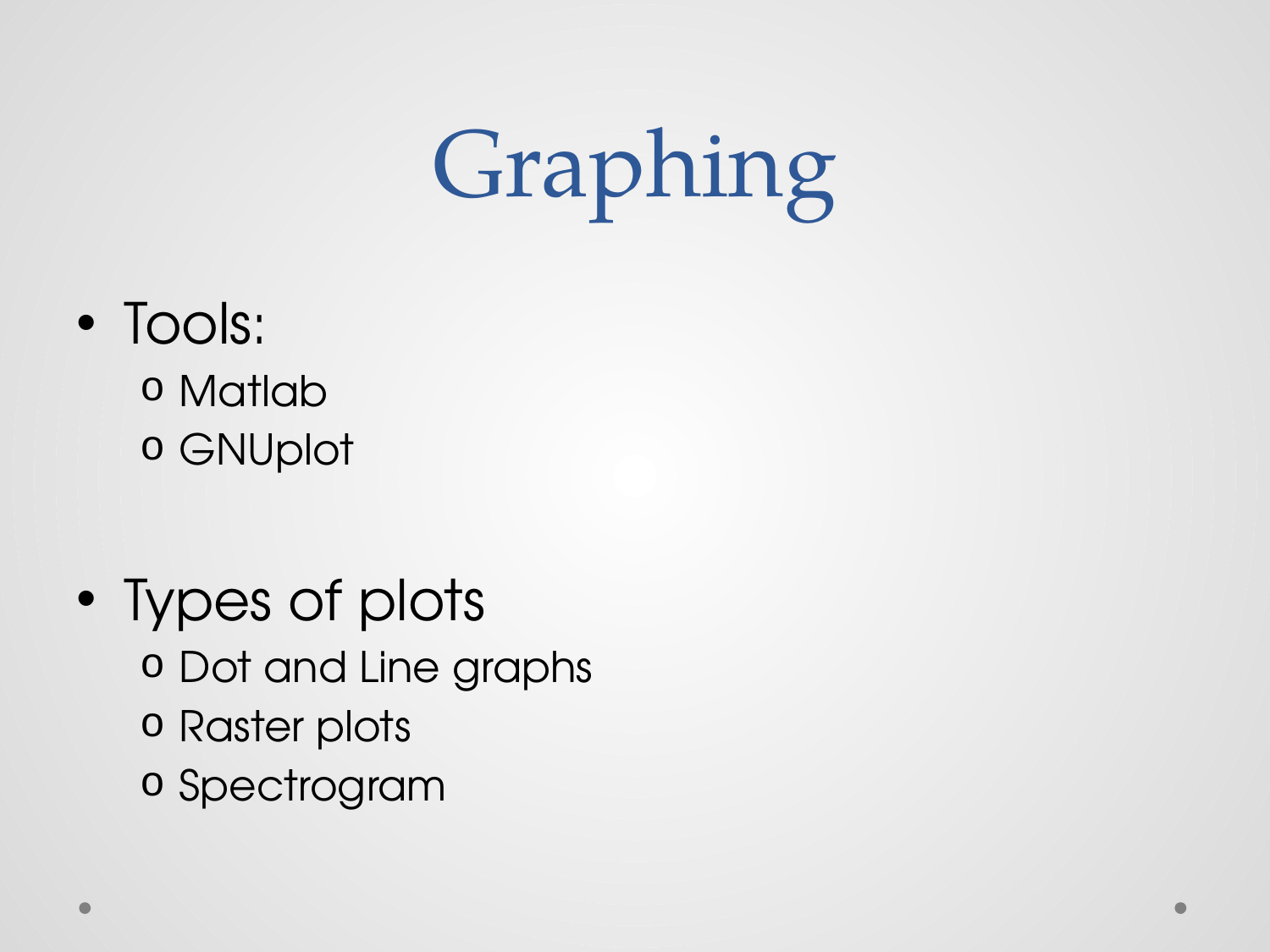

# Graphing
Tools:
Matlab
GNUplot

Types of plots
Dot and Line graphs
Raster plots
Spectrogram